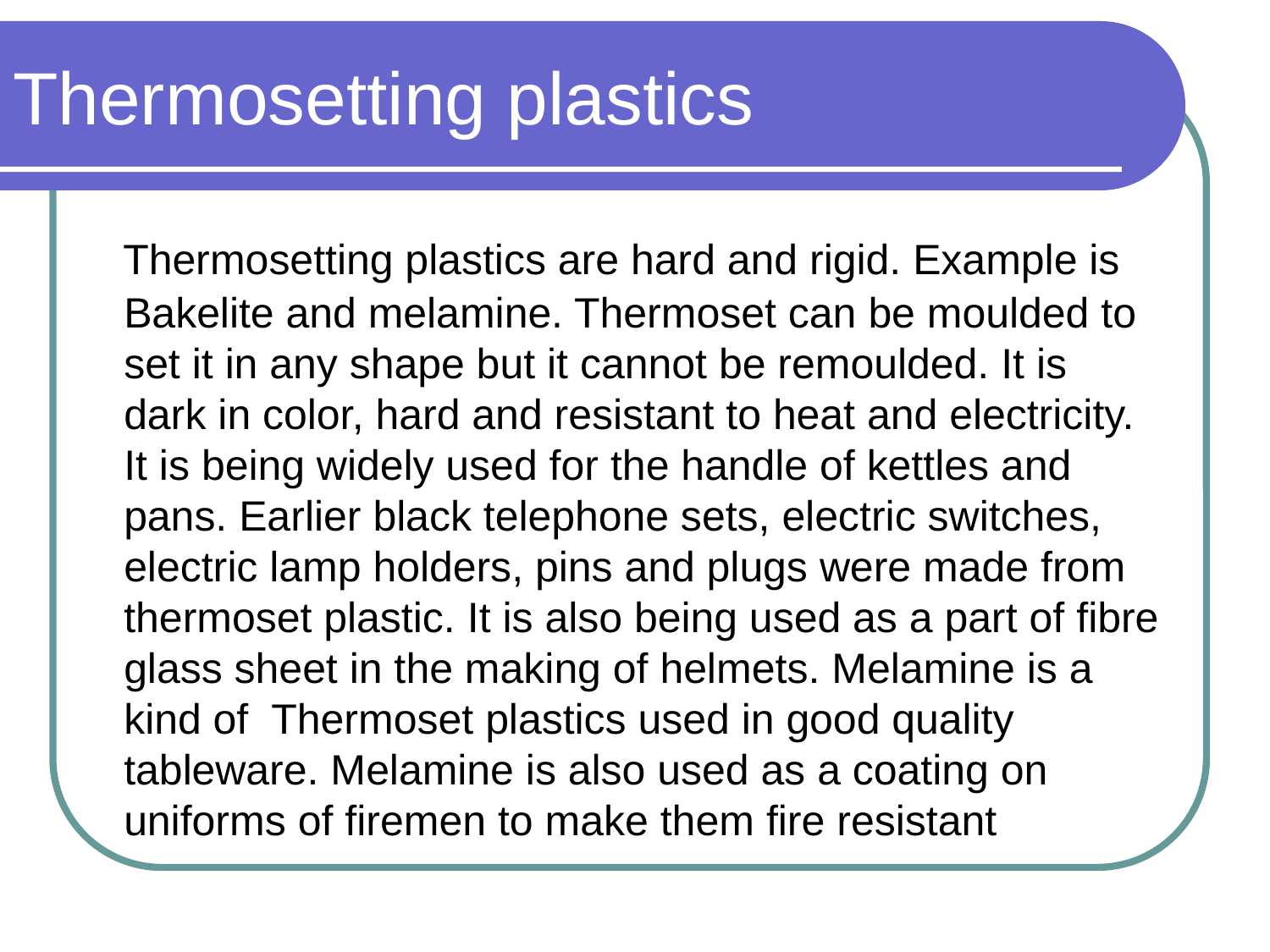

Thermosetting plastics
   Thermosetting plastics are hard and rigid. Example is Bakelite and melamine. Thermoset can be moulded to set it in any shape but it cannot be remoulded. It is dark in color, hard and resistant to heat and electricity. It is being widely used for the handle of kettles and pans. Earlier black telephone sets, electric switches, electric lamp holders, pins and plugs were made from thermoset plastic. It is also being used as a part of fibre glass sheet in the making of helmets. Melamine is a kind of  Thermoset plastics used in good quality tableware. Melamine is also used as a coating on uniforms of firemen to make them fire resistant